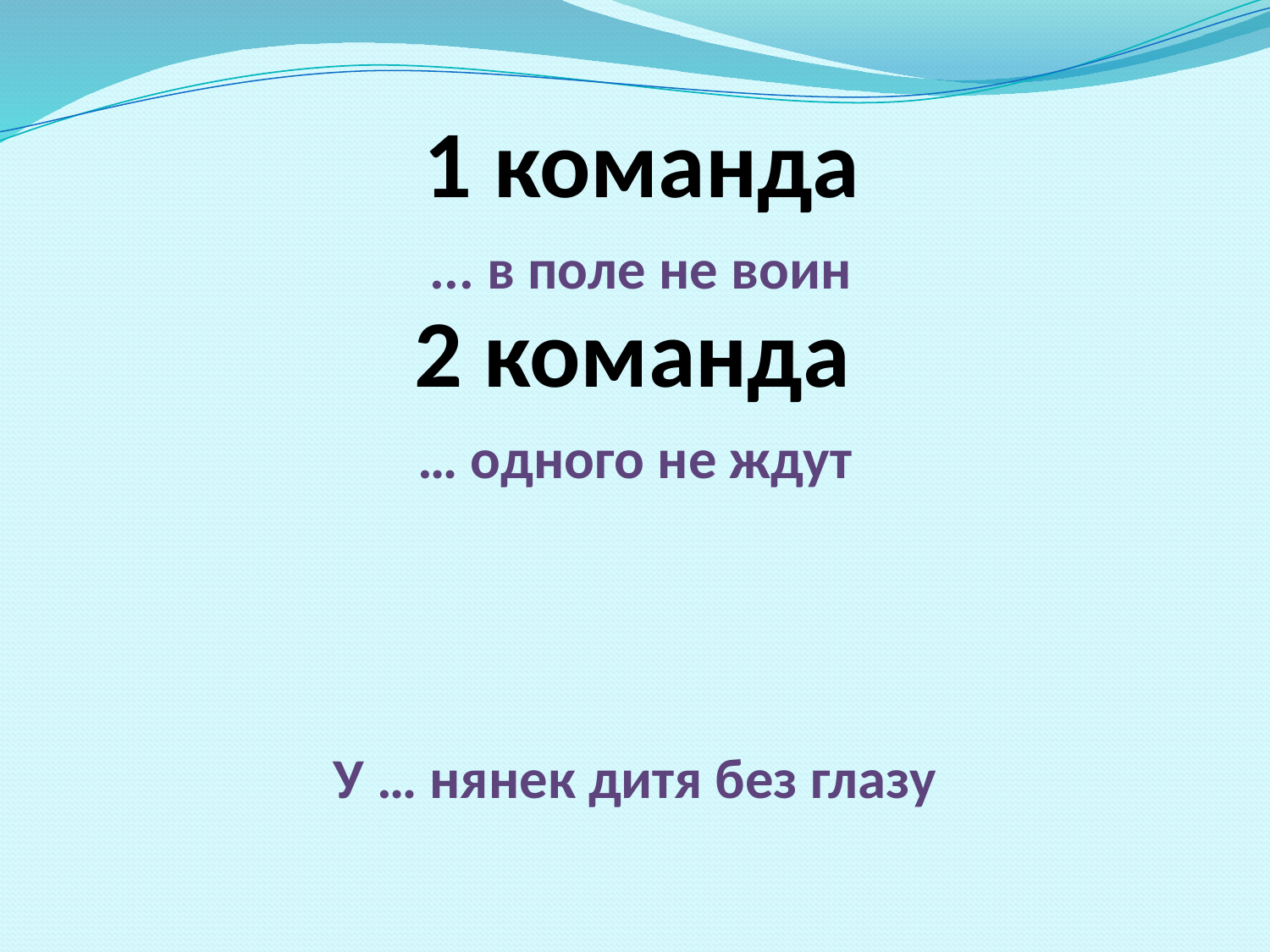

1 команда
... в поле не воин
2 команда
… одного не ждут
У … нянек дитя без глазу